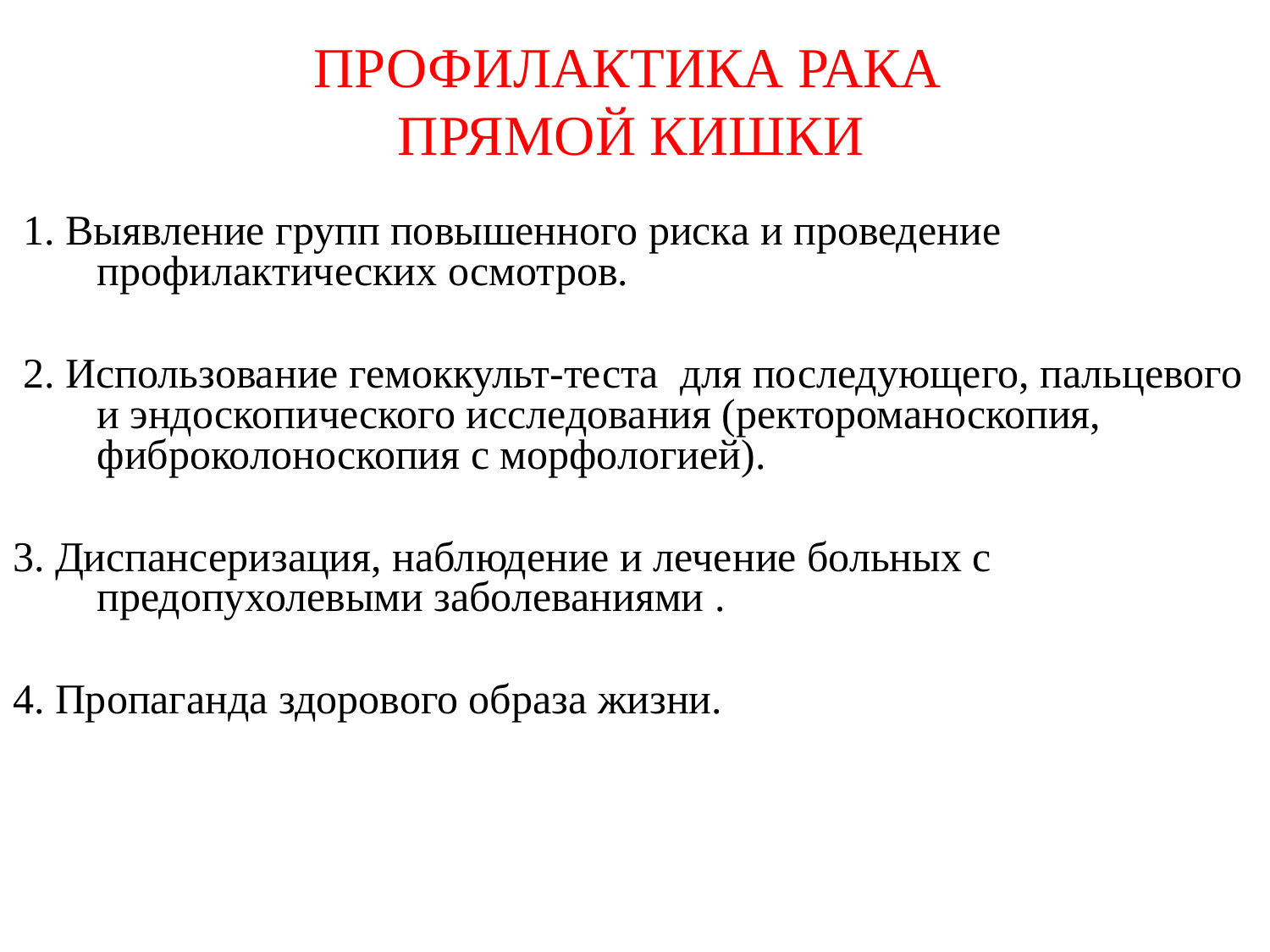

ПРОФИЛАКТИКА РАКА
ПРЯМОЙ КИШКИ
 1. Выявление групп повышенного риска и проведение профилактических осмотров.

 2. Использование гемоккульт-теста  для последующего, пальцевого и эндоскопического исследования (ректороманоскопия, фиброколоноскопия с морфологией).

3. Диспансеризация, наблюдение и лечение больных с предопухолевыми заболеваниями .

4. Пропаганда здорового образа жизни.